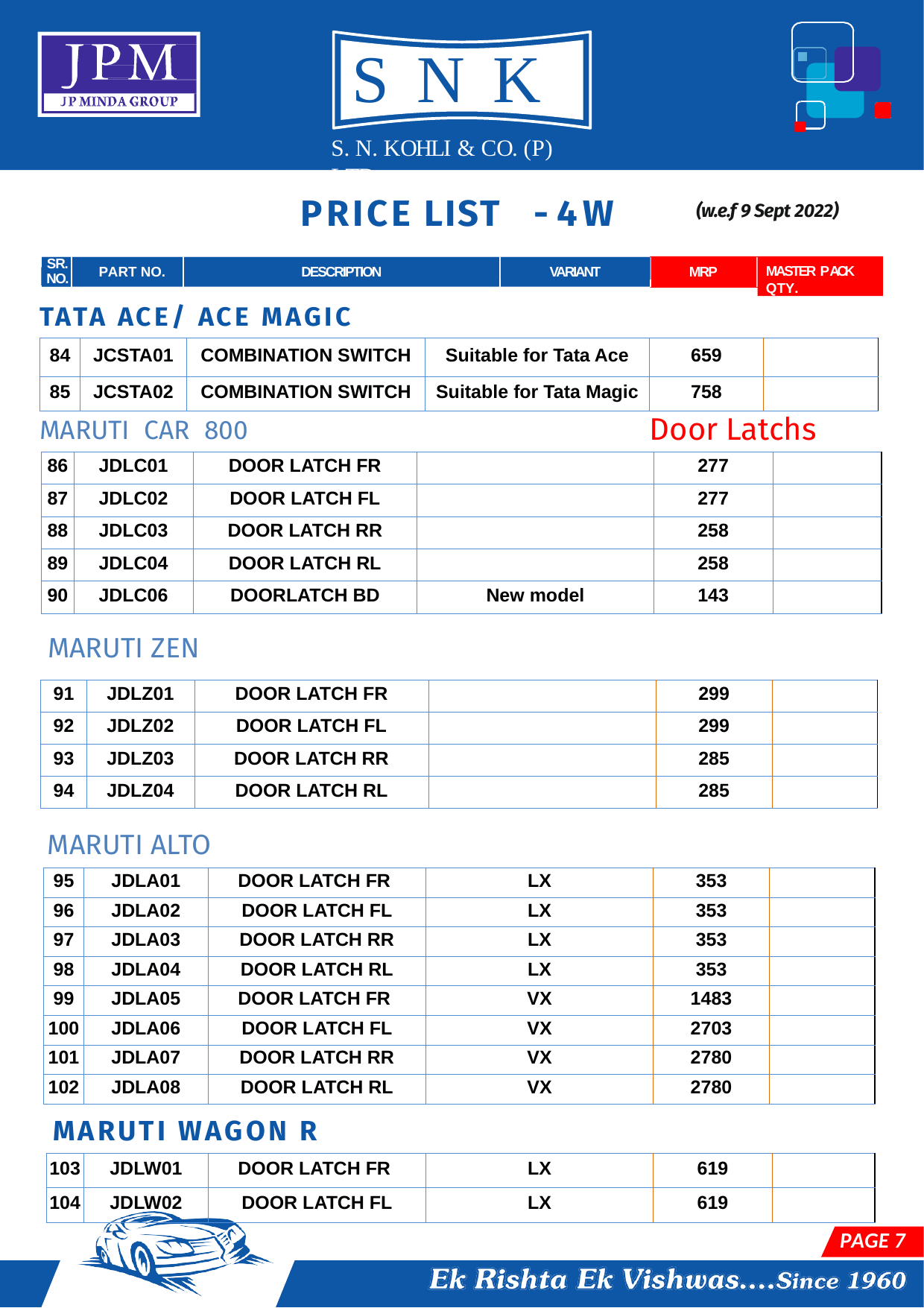

# SNK
S. N. KOHLI & CO. (P) LTD.
PRICE LIST	- 4W
(w.e.f 9 Sept 2022)

MRP
MASTER PACK QTY.
SR.
NO.
PART NO.

DESCRIPTION
VARIANT
LOCK SET & SWITCHES
TATA ACE/ ACE MAGIC
| 84 | JCSTA01 | COMBINATION SWITCH | Suitable for Tata Ace | 659 |  |
| --- | --- | --- | --- | --- | --- |
| 85 | JCSTA02 | COMBINATION SWITCH | Suitable for Tata Magic | 758 |  |
Door Latchs
MARUTI  CAR  800
| 86 | JDLC01 | DOOR LATCH FR |  | 277 |  |
| --- | --- | --- | --- | --- | --- |
| 87 | JDLC02 | DOOR LATCH FL |  | 277 |  |
| 88 | JDLC03 | DOOR LATCH RR |  | 258 |  |
| 89 | JDLC04 | DOOR LATCH RL |  | 258 |  |
| 90 | JDLC06 | DOORLATCH BD | New model | 143 |  |
MARUTI ZEN
| 91 | JDLZ01 | DOOR LATCH FR |  | 299 |  |
| --- | --- | --- | --- | --- | --- |
| 92 | JDLZ02 | DOOR LATCH FL |  | 299 |  |
| 93 | JDLZ03 | DOOR LATCH RR |  | 285 |  |
| 94 | JDLZ04 | DOOR LATCH RL |  | 285 |  |
MARUTI ALTO
| 95 | JDLA01 | DOOR LATCH FR | LX | 353 |  |
| --- | --- | --- | --- | --- | --- |
| 96 | JDLA02 | DOOR LATCH FL | LX | 353 |  |
| 97 | JDLA03 | DOOR LATCH RR | LX | 353 |  |
| 98 | JDLA04 | DOOR LATCH RL | LX | 353 |  |
| 99 | JDLA05 | DOOR LATCH FR | VX | 1483 |  |
| 100 | JDLA06 | DOOR LATCH FL | VX | 2703 |  |
| 101 | JDLA07 | DOOR LATCH RR | VX | 2780 |  |
| 102 | JDLA08 | DOOR LATCH RL | VX | 2780 |  |
MARUTI WAGON R
| 103 | JDLW01 | DOOR LATCH FR | LX | 619 |  |
| --- | --- | --- | --- | --- | --- |
| 104 | JDLW02 | DOOR LATCH FL | LX | 619 |  |
PAGE 7